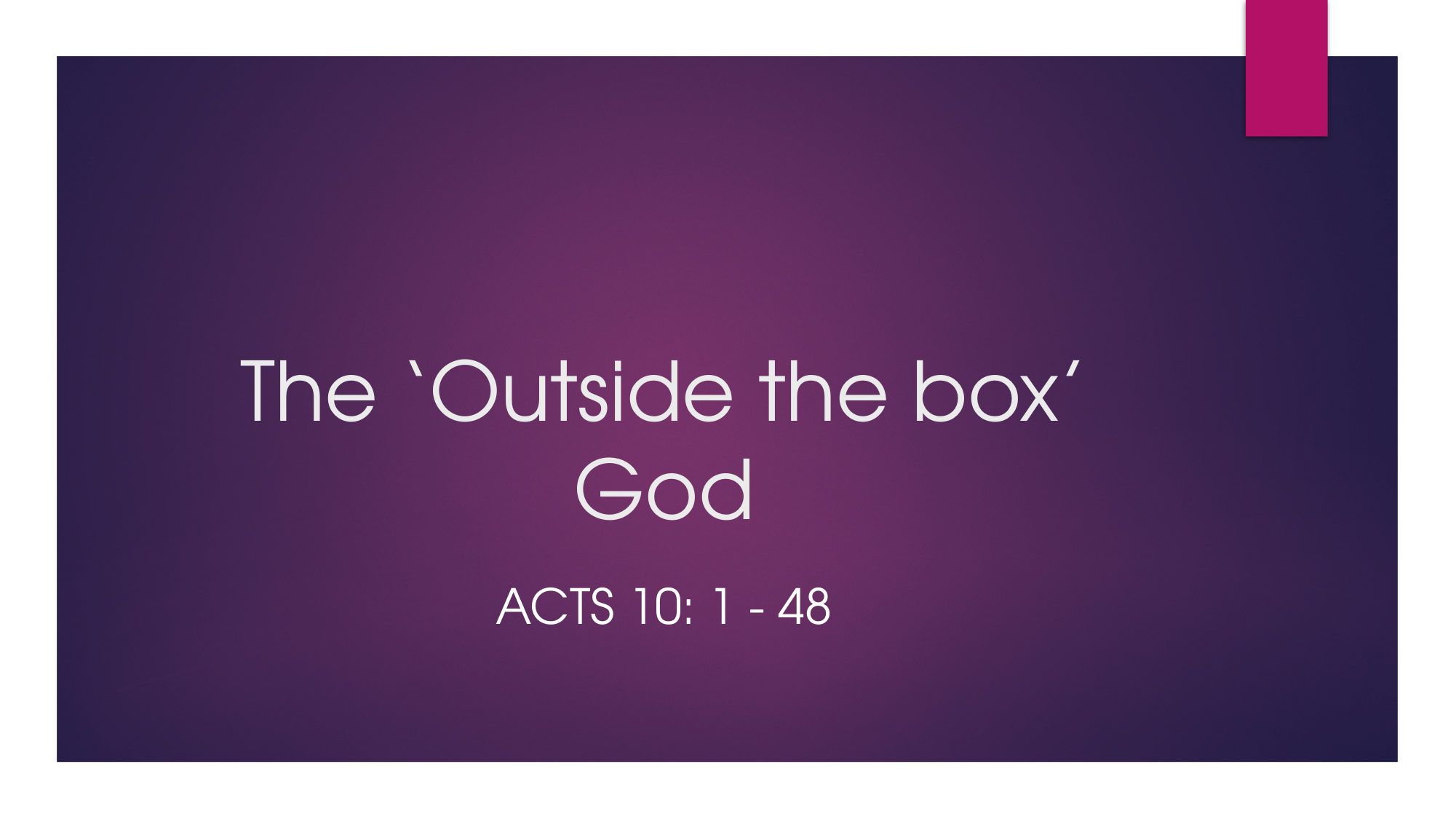

# The ‘Outside the box’ God
Acts 10: 1 - 48